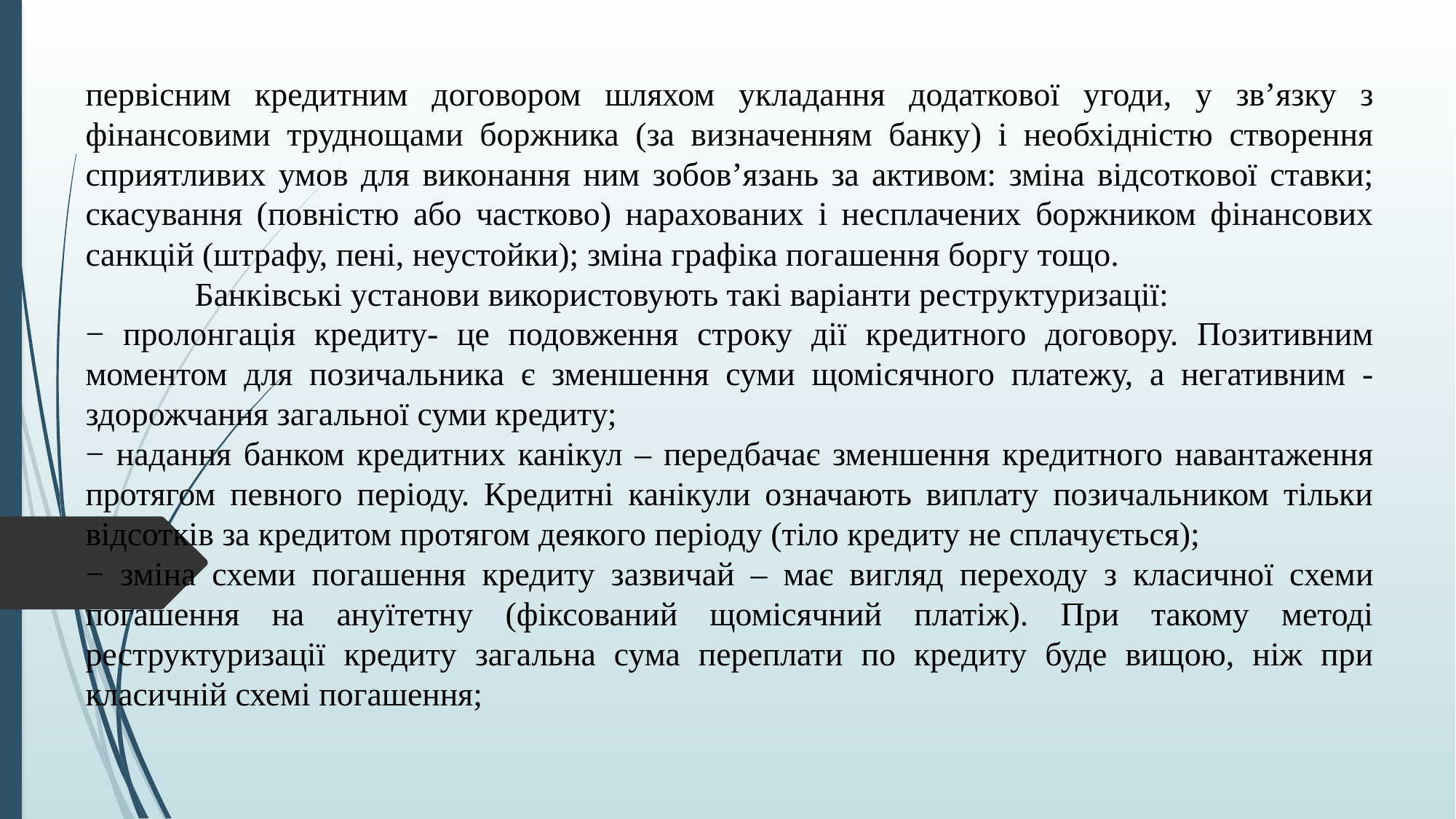

первісним кредитним договором шляхом укладання додаткової угоди, у зв’язку з фінансовими труднощами боржника (за визначенням банку) і необхідністю створення сприятливих умов для виконання ним зобов’язань за активом: зміна відсоткової ставки; скасування (повністю або частково) нарахованих і несплачених боржником фінансових санкцій (штрафу, пені, неустойки); зміна графіка погашення боргу тощо.
	Банківські установи використовують такі варіанти реструктуризації:
− пролонгація кредиту- це подовження строку дії кредитного договору. Позитивним моментом для позичальника є зменшення суми щомісячного платежу, а негативним - здорожчання загальної суми кредиту;
− надання банком кредитних канікул – передбачає зменшення кредитного навантаження протягом певного періоду. Кредитні канікули означають виплату позичальником тільки відсотків за кредитом протягом деякого періоду (тіло кредиту не сплачується);
− зміна схеми погашення кредиту зазвичай – має вигляд переходу з класичної схеми погашення на ануїтетну (фіксований щомісячний платіж). При такому методі реструктуризації кредиту загальна сума переплати по кредиту буде вищою, ніж при класичній схемі погашення;